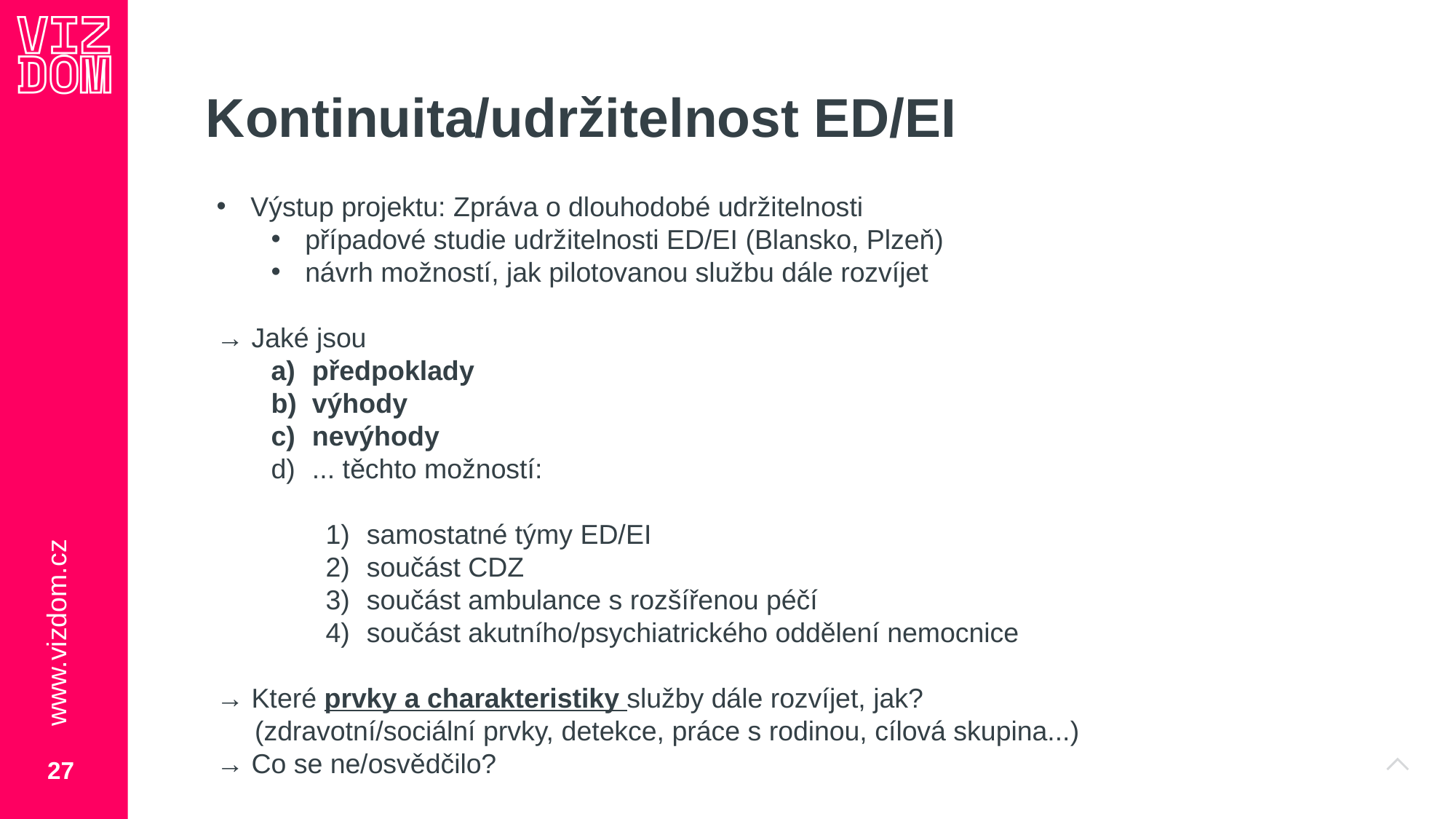

# Kontinuita/udržitelnost ED/EI
Výstup projektu: Zpráva o dlouhodobé udržitelnosti
případové studie udržitelnosti ED/EI (Blansko, Plzeň)
návrh možností, jak pilotovanou službu dále rozvíjet

→ Jaké jsou
předpoklady
výhody
nevýhody
... těchto možností:

samostatné týmy ED/EI
součást CDZ
součást ambulance s rozšířenou péčí
součást akutního/psychiatrického oddělení nemocnice

→ Které prvky a charakteristiky služby dále rozvíjet, jak?
     (zdravotní/sociální prvky, detekce, práce s rodinou, cílová skupina...)
→ Co se ne/osvědčilo?